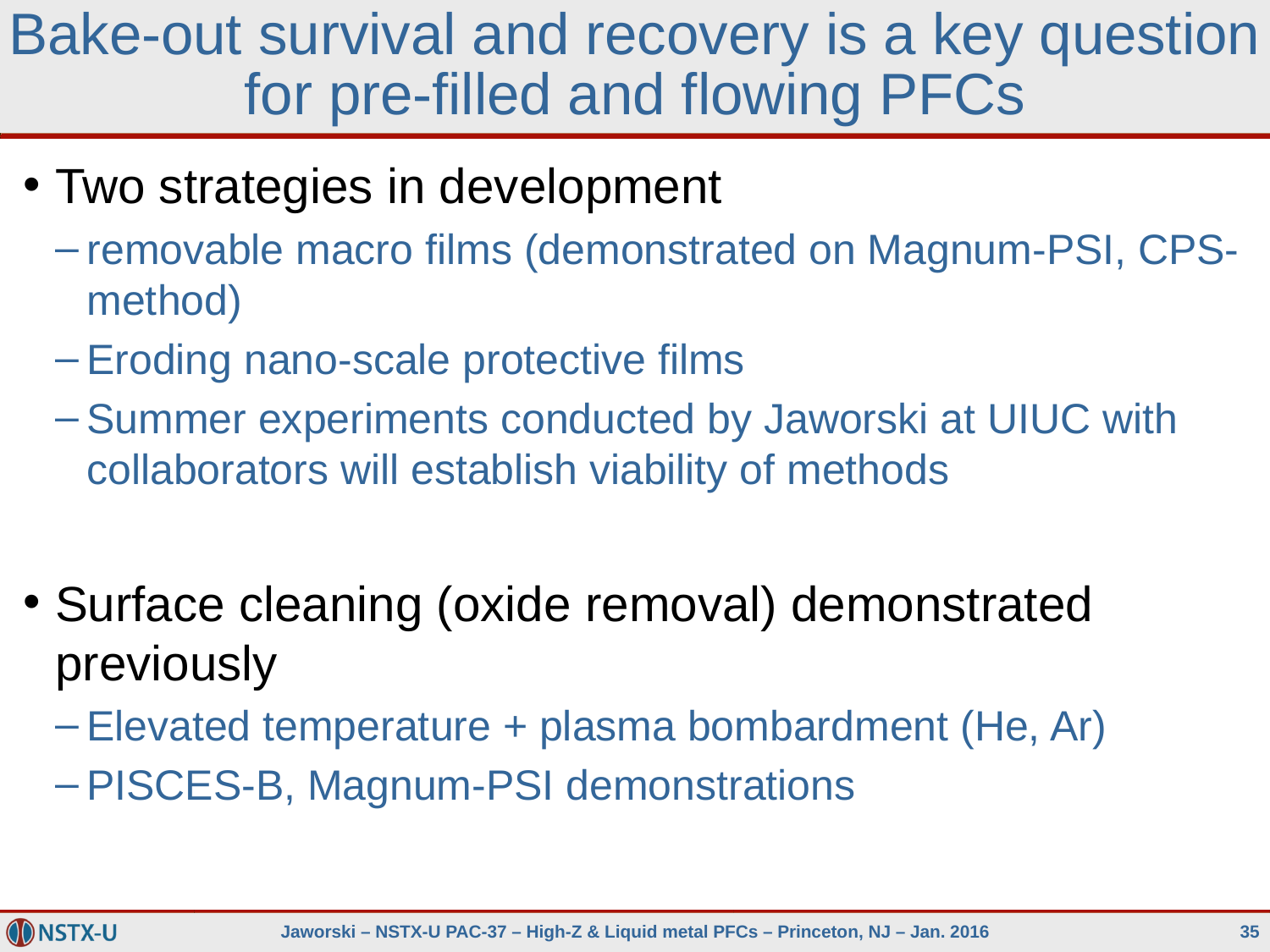

# Bake-out survival and recovery is a key question for pre-filled and flowing PFCs
Two strategies in development
removable macro films (demonstrated on Magnum-PSI, CPS-method)
Eroding nano-scale protective films
Summer experiments conducted by Jaworski at UIUC with collaborators will establish viability of methods

Surface cleaning (oxide removal) demonstrated previously
Elevated temperature + plasma bombardment (He, Ar)
PISCES-B, Magnum-PSI demonstrations